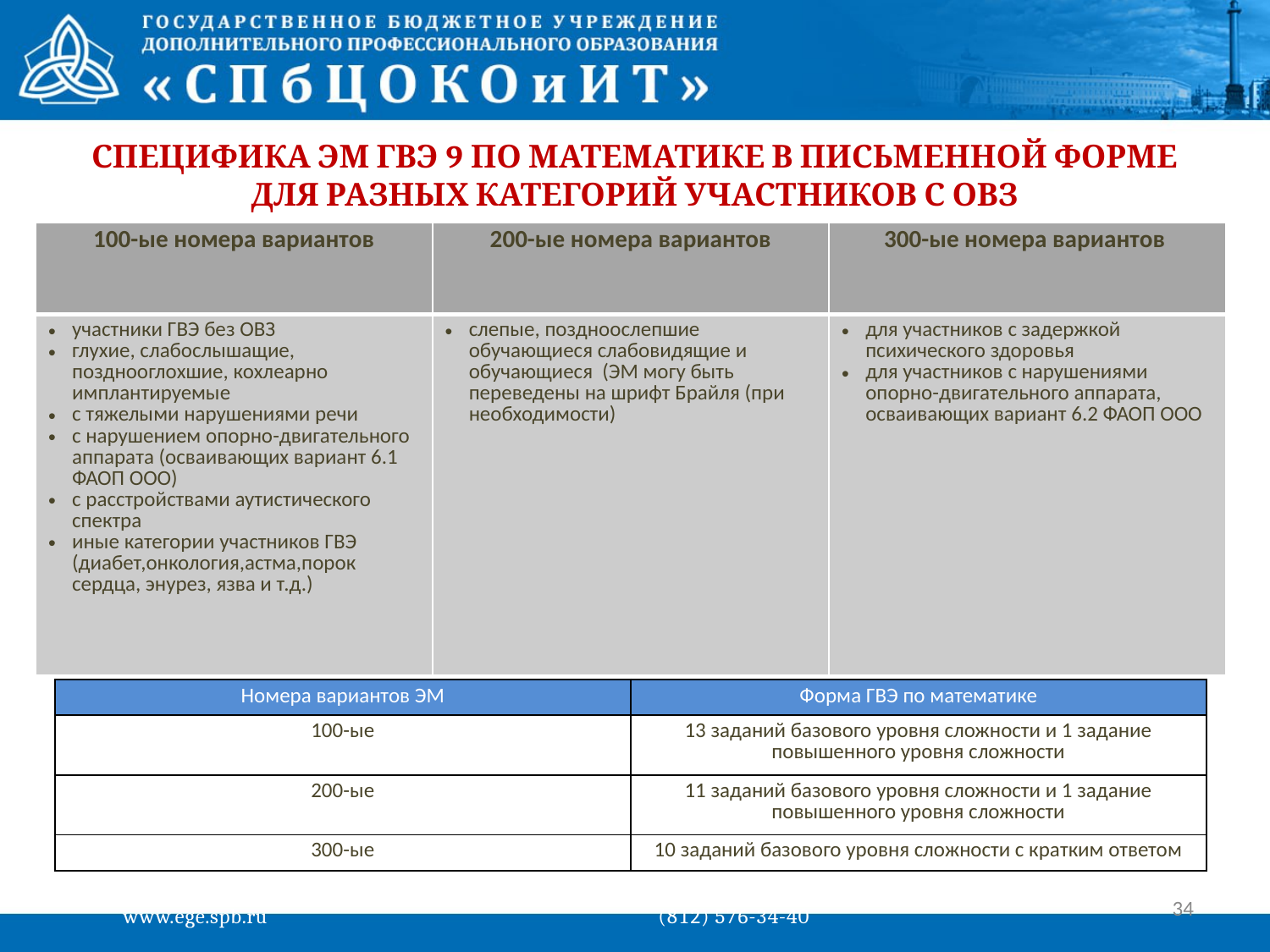

Специфика ЭМ ГВЭ 9 по математике в письменной форме
для разных категорий участников с ОВЗ
| 100-ые номера вариантов | 200-ые номера вариантов | 300-ые номера вариантов |
| --- | --- | --- |
| участники ГВЭ без ОВЗ глухие, слабослышащие, позднооглохшие, кохлеарно имплантируемые с тяжелыми нарушениями речи с нарушением опорно-двигательного аппарата (осваивающих вариант 6.1 ФАОП ООО) с расстройствами аутистического спектра иные категории участников ГВЭ (диабет,онкология,астма,порок сердца, энурез, язва и т.д.) | слепые, поздноослепшие обучающиеся слабовидящие и обучающиеся (ЭМ могу быть переведены на шрифт Брайля (при необходимости) | для участников с задержкой психического здоровья для участников с нарушениями опорно-двигательного аппарата, осваивающих вариант 6.2 ФАОП ООО |
| Номера вариантов ЭМ | Форма ГВЭ по математике |
| --- | --- |
| 100-ые | 13 заданий базового уровня сложности и 1 задание повышенного уровня сложности |
| 200-ые | 11 заданий базового уровня сложности и 1 задание повышенного уровня сложности |
| 300-ые | 10 заданий базового уровня сложности с кратким ответом |
34
www.ege.spb.ru			      (812) 576-34-40